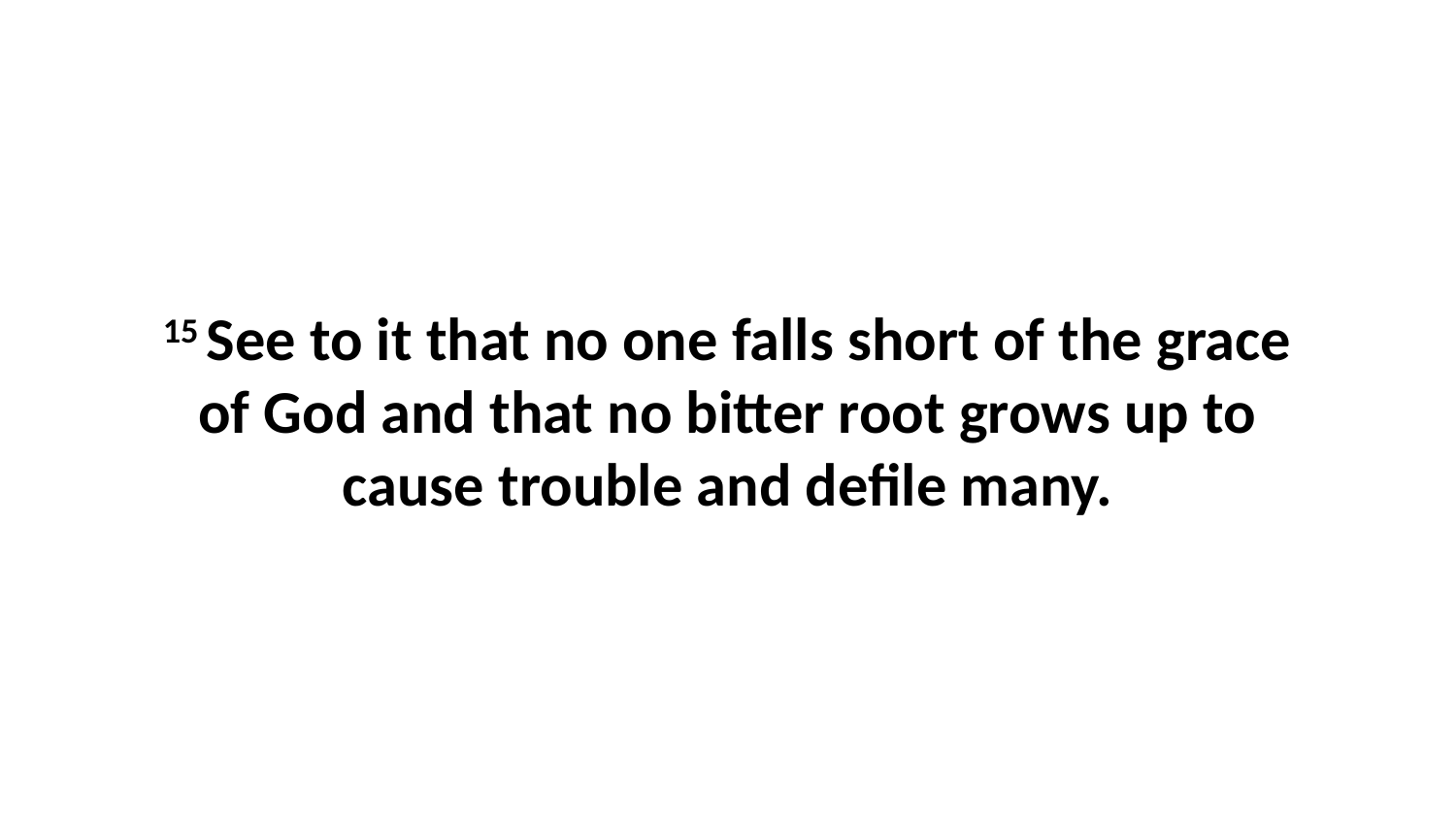

15 See to it that no one falls short of the grace of God and that no bitter root grows up to cause trouble and defile many.